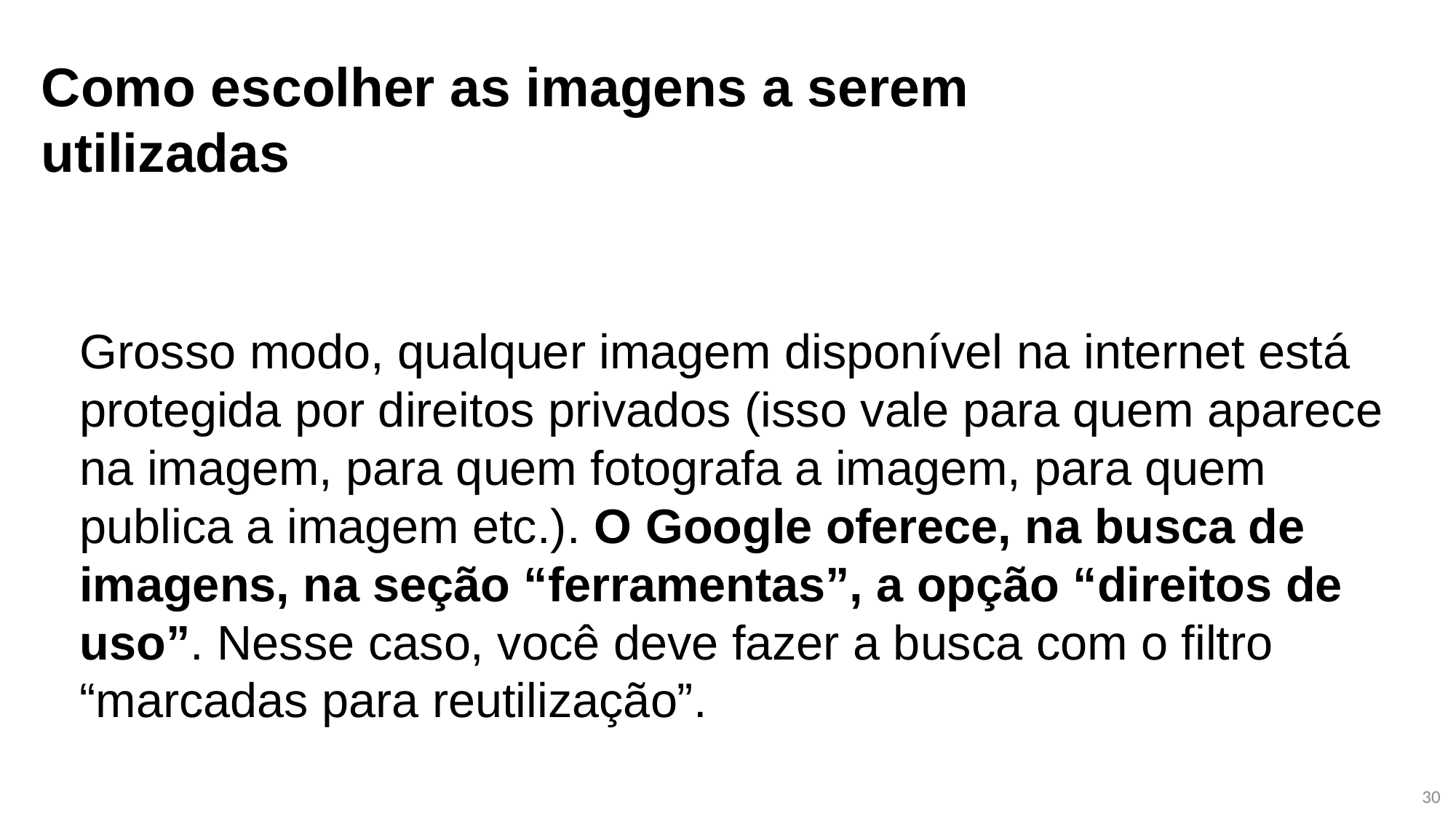

Como escolher as imagens a serem utilizadas
Grosso modo, qualquer imagem disponível na internet está protegida por direitos privados (isso vale para quem aparece na imagem, para quem fotografa a imagem, para quem publica a imagem etc.). O Google oferece, na busca de imagens, na seção “ferramentas”, a opção “direitos de uso”. Nesse caso, você deve fazer a busca com o filtro “marcadas para reutilização”.
30